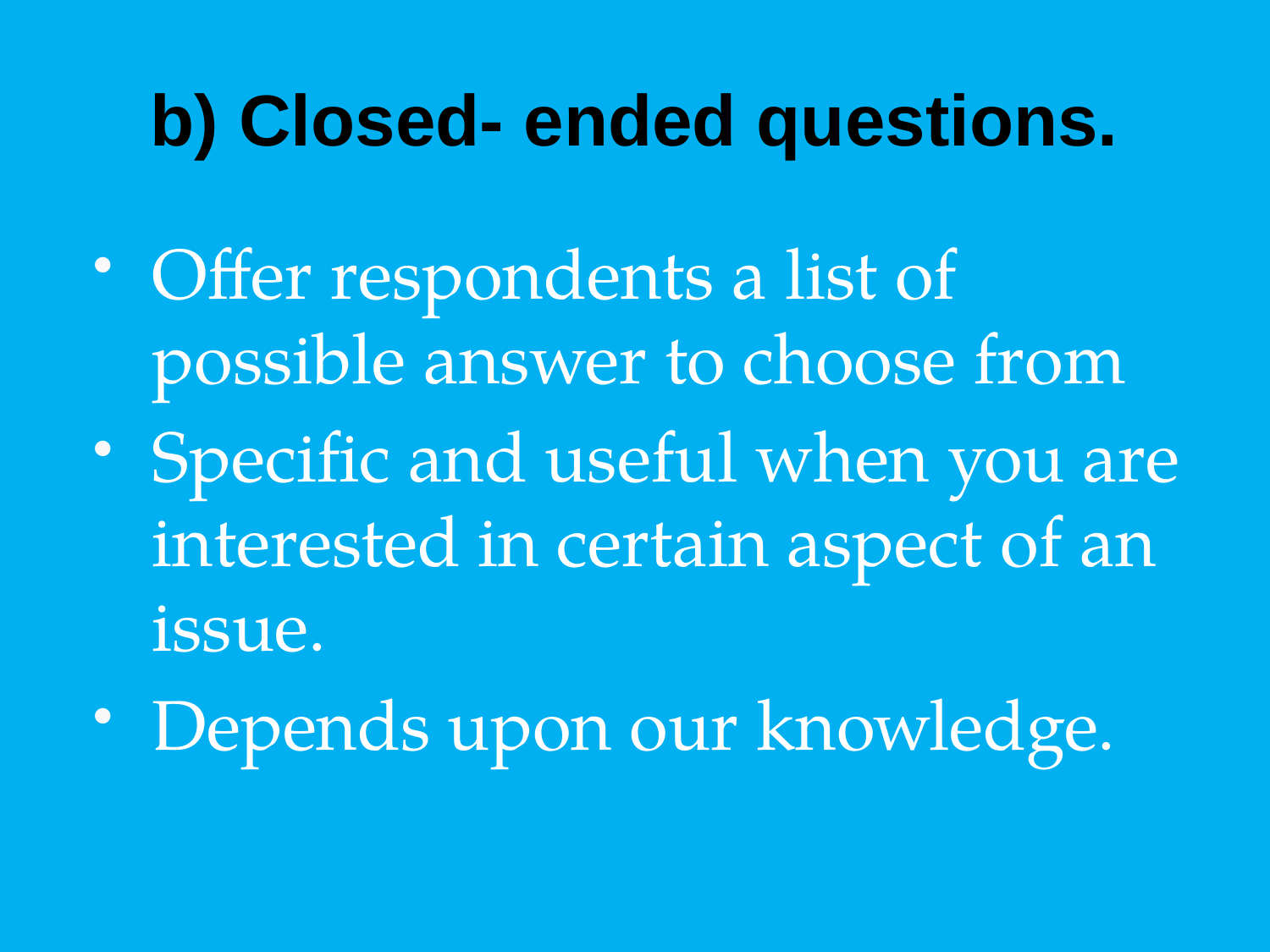

# b) Closed- ended questions.
Offer respondents a list of possible answer to choose from
Specific and useful when you are interested in certain aspect of an issue.
Depends upon our knowledge.